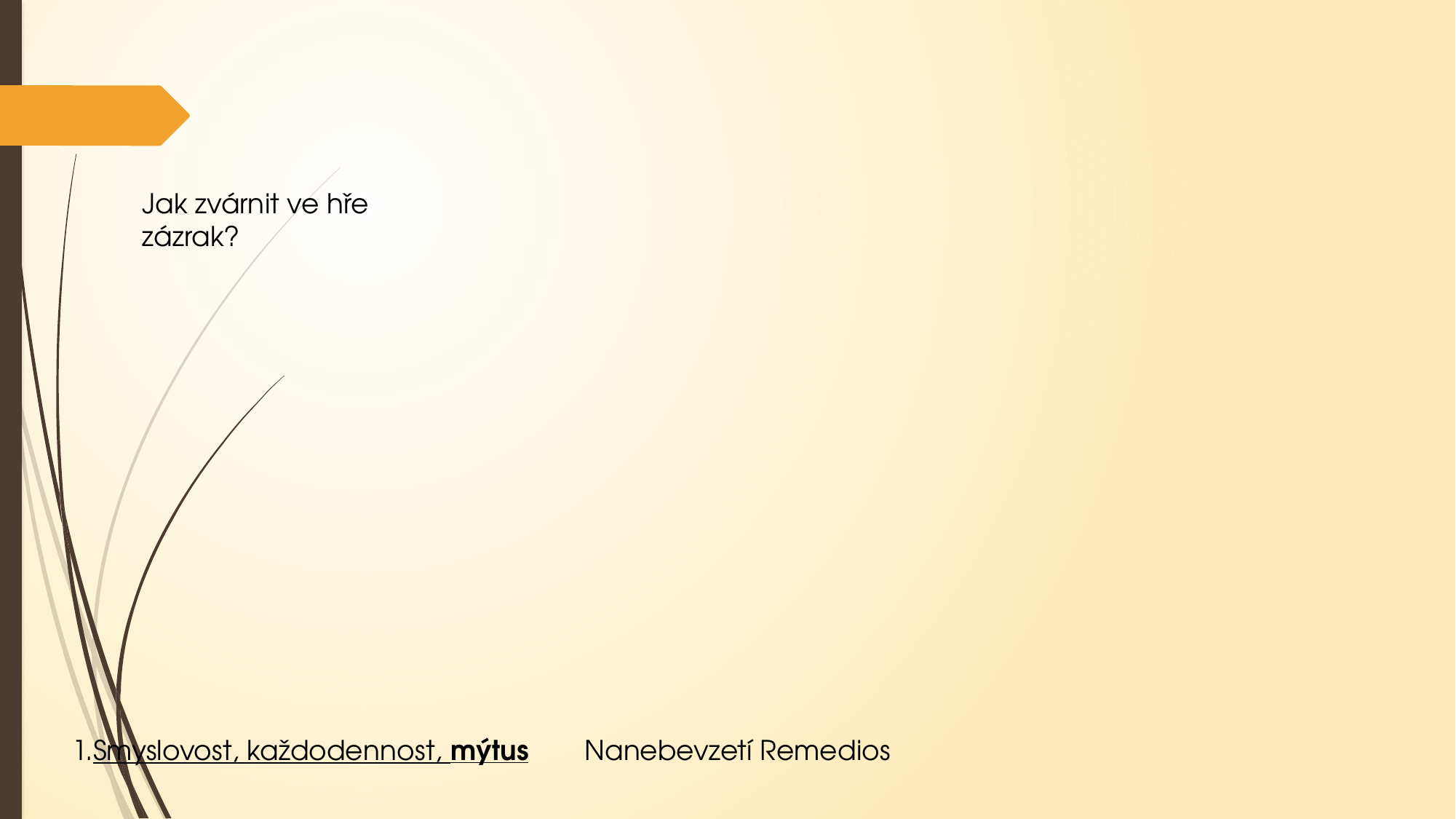

Jak zvárnit ve hře zázrak?
Smyslovost, každodennost, mýtus
Nanebevzetí Remedios